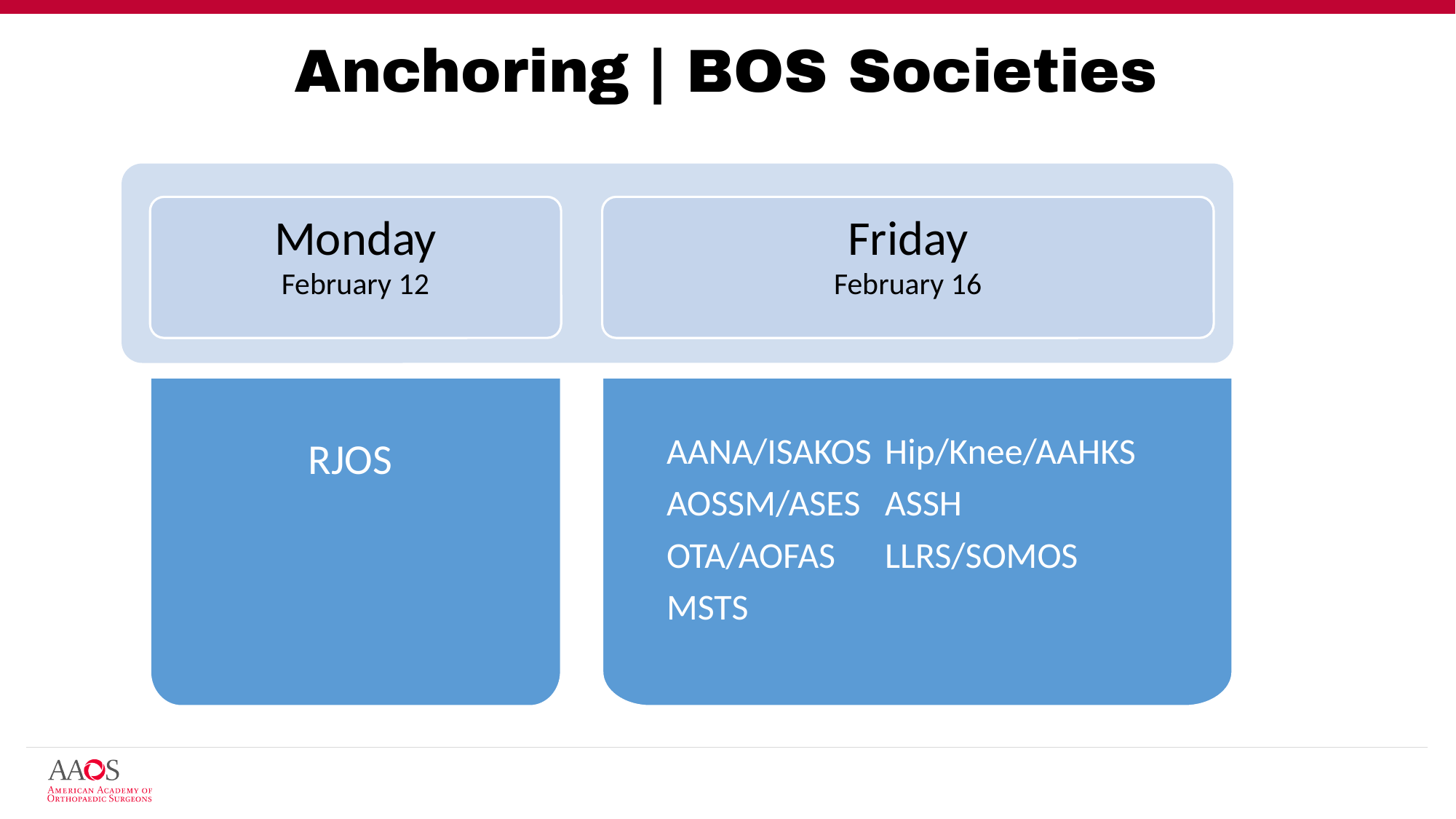

Anchoring | BOS Societies

Monday
February 12
Friday
February 16
RJOS
AANA/ISAKOS	Hip/Knee/AAHKS
AOSSM/ASES	ASSH
OTA/AOFAS	LLRS/SOMOS
MSTS